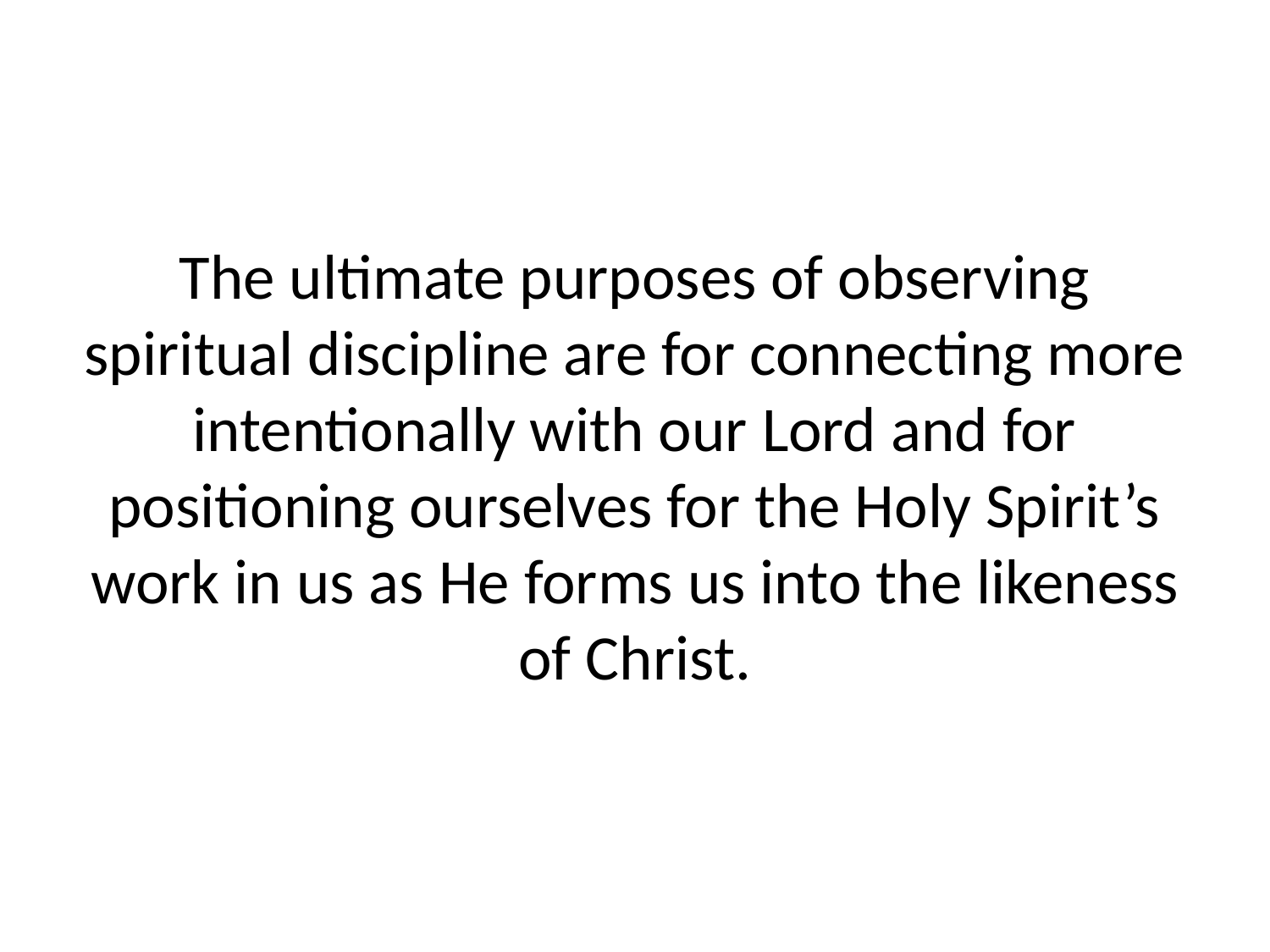

#

The ultimate purposes of observing spiritual discipline are for connecting more intentionally with our Lord and for positioning ourselves for the Holy Spirit’s work in us as He forms us into the likeness of Christ.